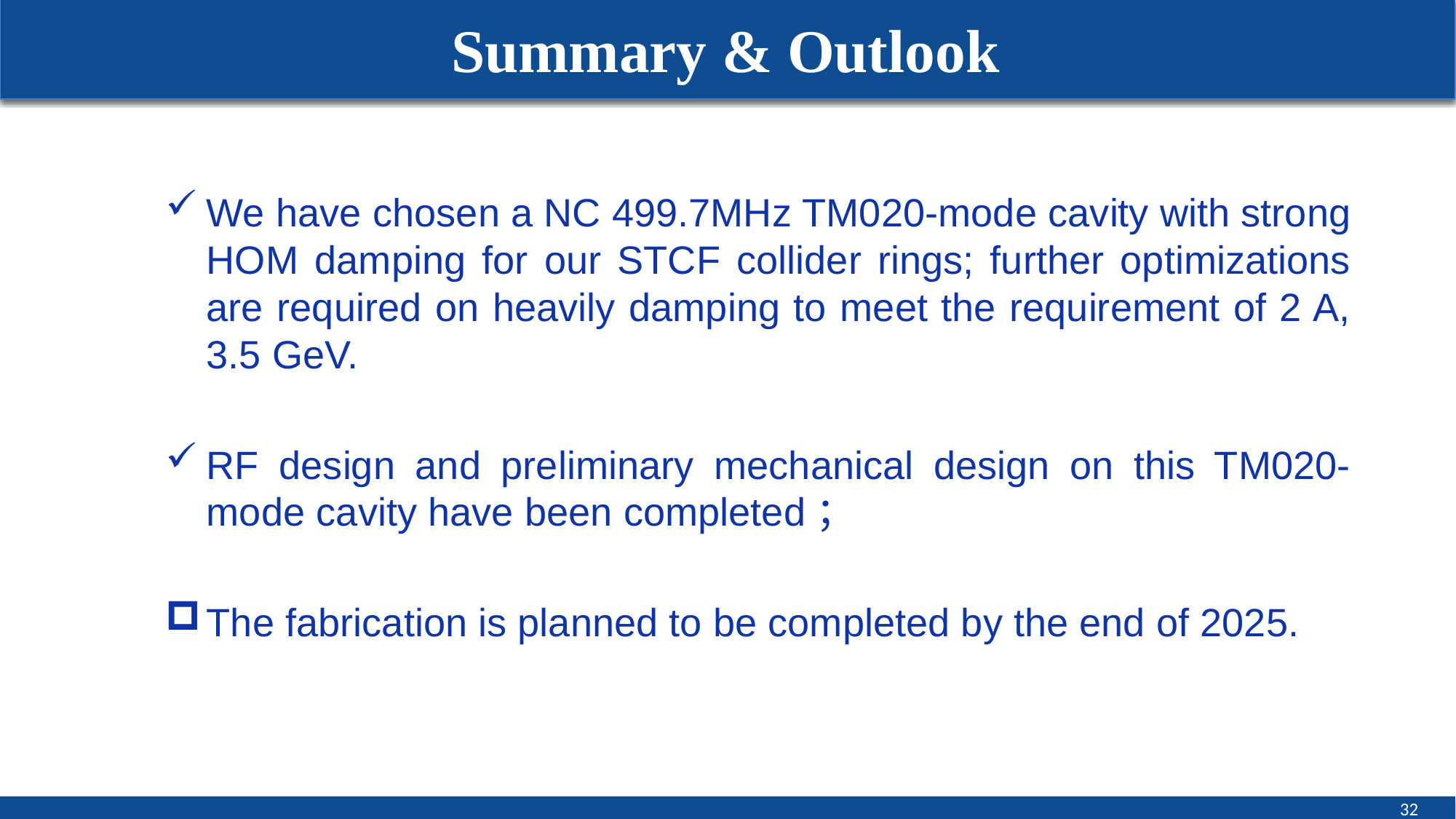

# Summary & Outlook
We have chosen a NC 499.7MHz TM020-mode cavity with strong HOM damping for our STCF collider rings; further optimizations are required on heavily damping to meet the requirement of 2 A, 3.5 GeV.

RF design and preliminary mechanical design on this TM020-mode cavity have been completed；

The fabrication is planned to be completed by the end of 2025.